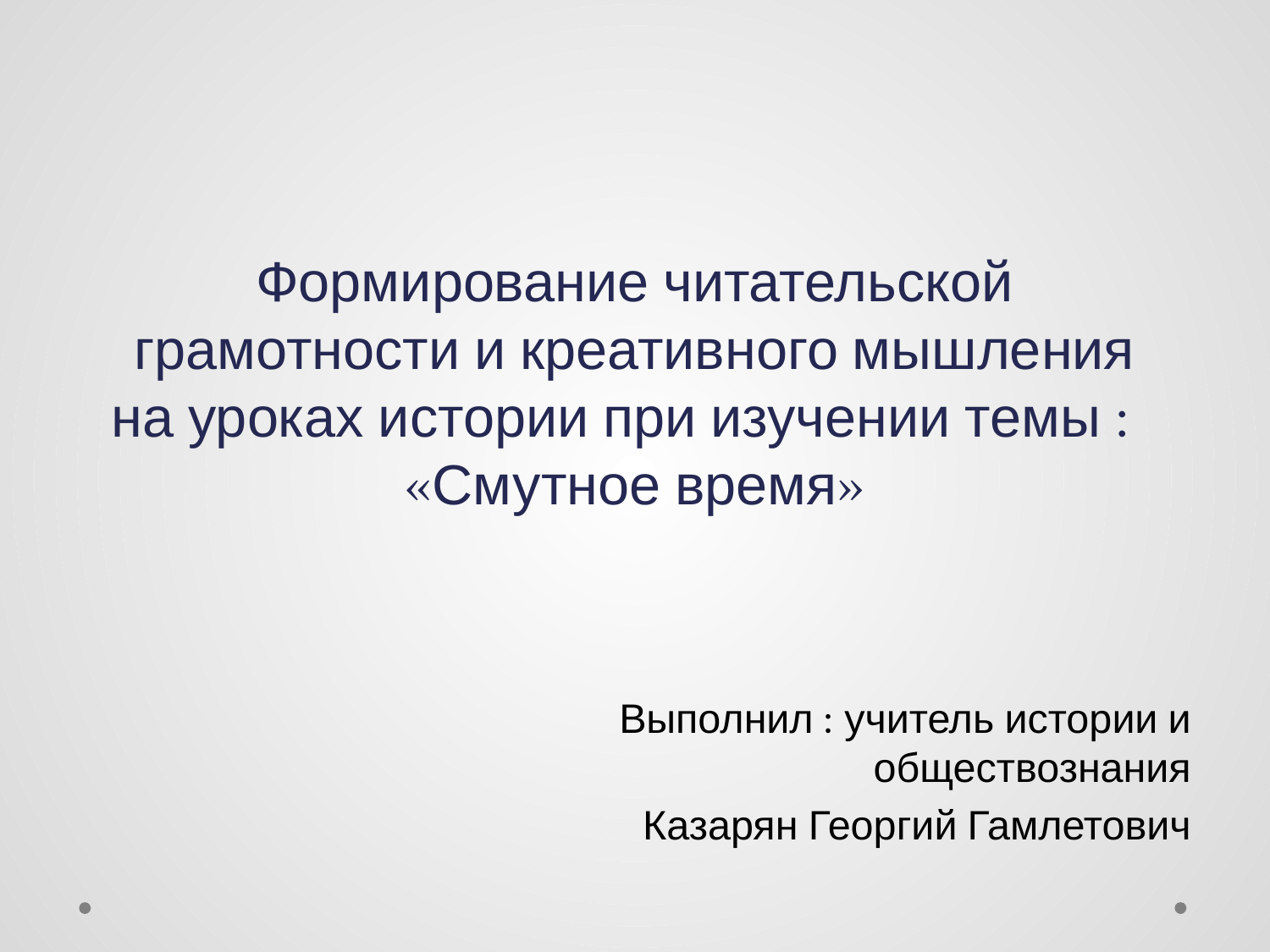

# Формирование читательской грамотности и креативного мышления на уроках истории при изучении темы : «Смутное время»
Выполнил : учитель истории и обществознания
Казарян Георгий Гамлетович